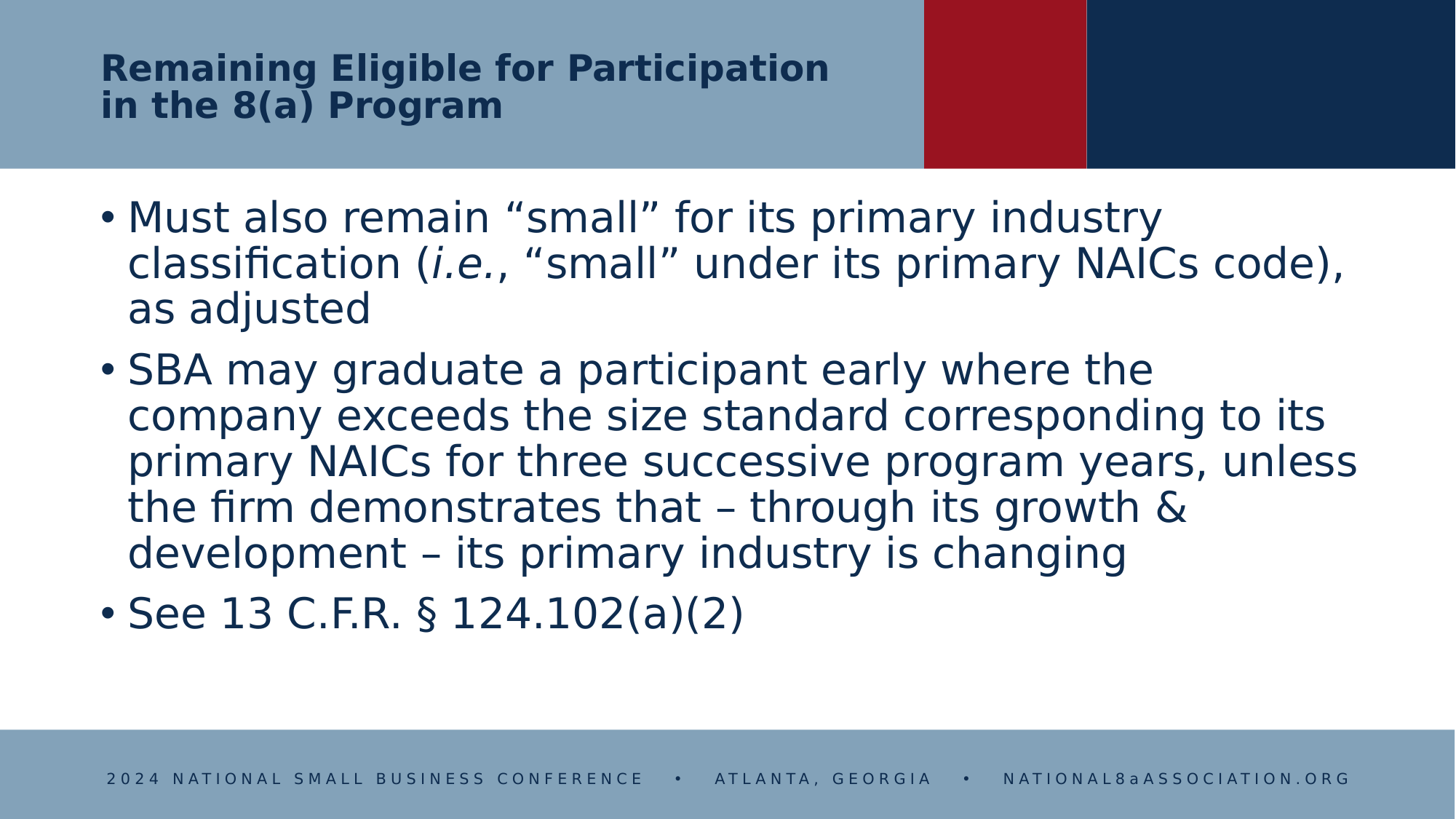

# Remaining Eligible for Participation in the 8(a) Program
Must also remain “small” for its primary industry classification (i.e., “small” under its primary NAICs code), as adjusted
SBA may graduate a participant early where the company exceeds the size standard corresponding to its primary NAICs for three successive program years, unless the firm demonstrates that – through its growth & development – its primary industry is changing
See 13 C.F.R. § 124.102(a)(2)